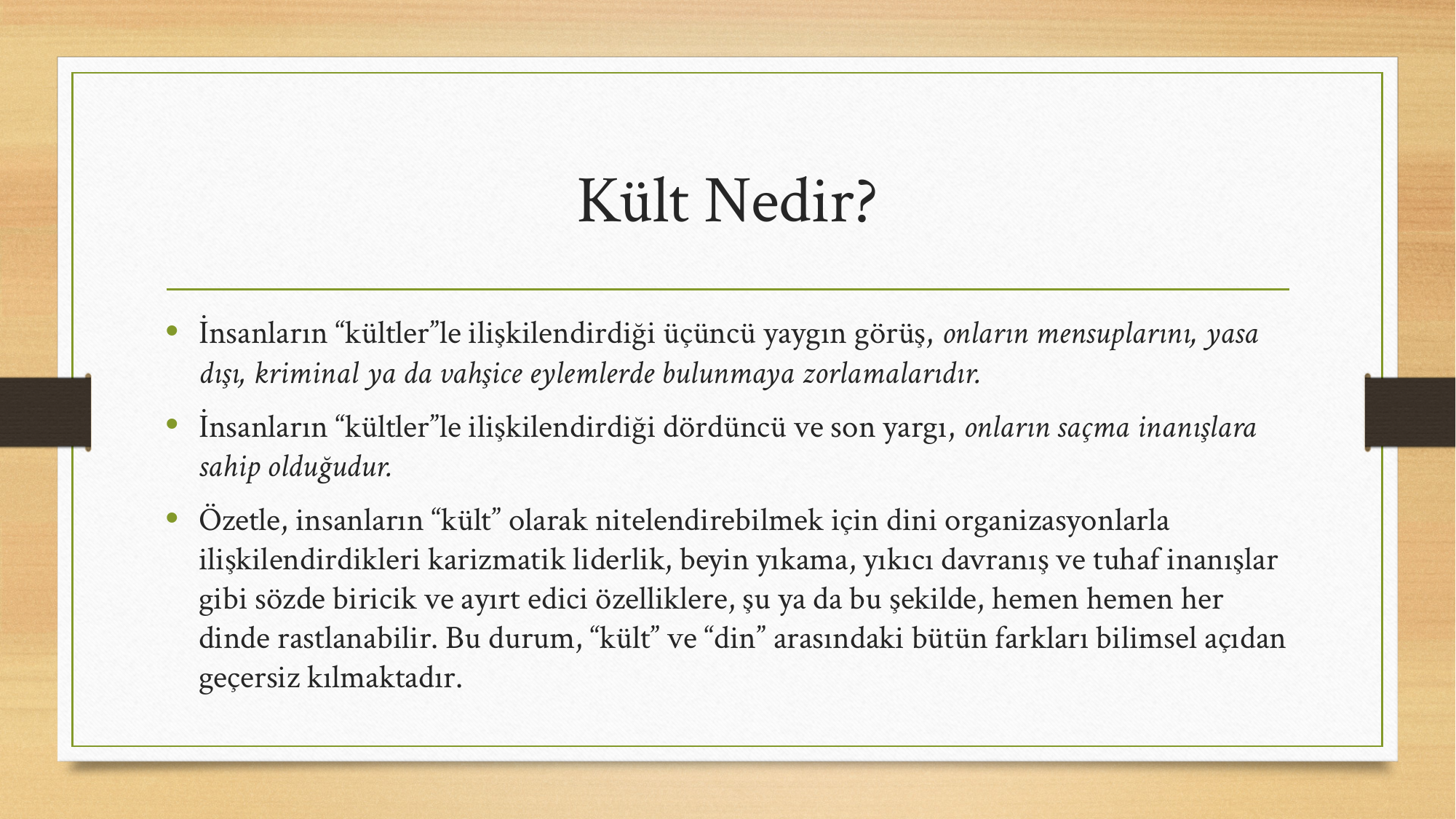

# Kült Nedir?
İnsanların “kültler”le ilişkilendirdiği üçüncü yaygın görüş, onların mensuplarını, yasa dışı, kriminal ya da vahşice eylemlerde bulunmaya zorlamalarıdır.
İnsanların “kültler”le ilişkilendirdiği dördüncü ve son yargı, onların saçma inanışlara sahip olduğudur.
Özetle, insanların “kült” olarak nitelendirebilmek için dini organizasyonlarla ilişkilendirdikleri karizmatik liderlik, beyin yıkama, yıkıcı davranış ve tuhaf inanışlar gibi sözde biricik ve ayırt edici özelliklere, şu ya da bu şekilde, hemen hemen her dinde rastlanabilir. Bu durum, “kült” ve “din” arasındaki bütün farkları bilimsel açıdan geçersiz kılmaktadır.